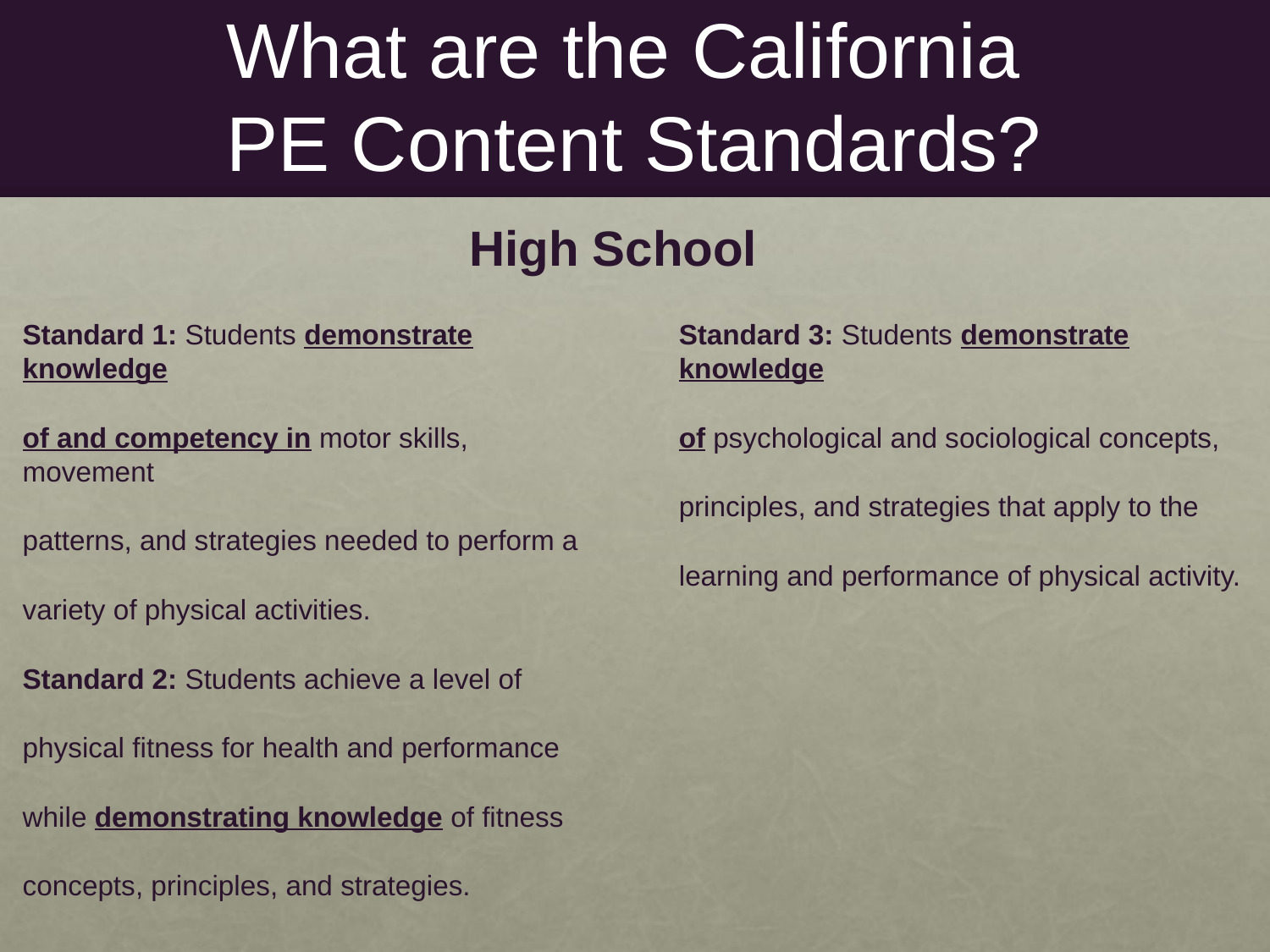

# What are the California PE Content Standards?
High School
Standard 1: Students demonstrate knowledge
of and competency in motor skills, movement
patterns, and strategies needed to perform a
variety of physical activities.
Standard 2: Students achieve a level of
physical fitness for health and performance
while demonstrating knowledge of fitness
concepts, principles, and strategies.

Standard 3: Students demonstrate knowledge
of psychological and sociological concepts,
principles, and strategies that apply to the
learning and performance of physical activity.